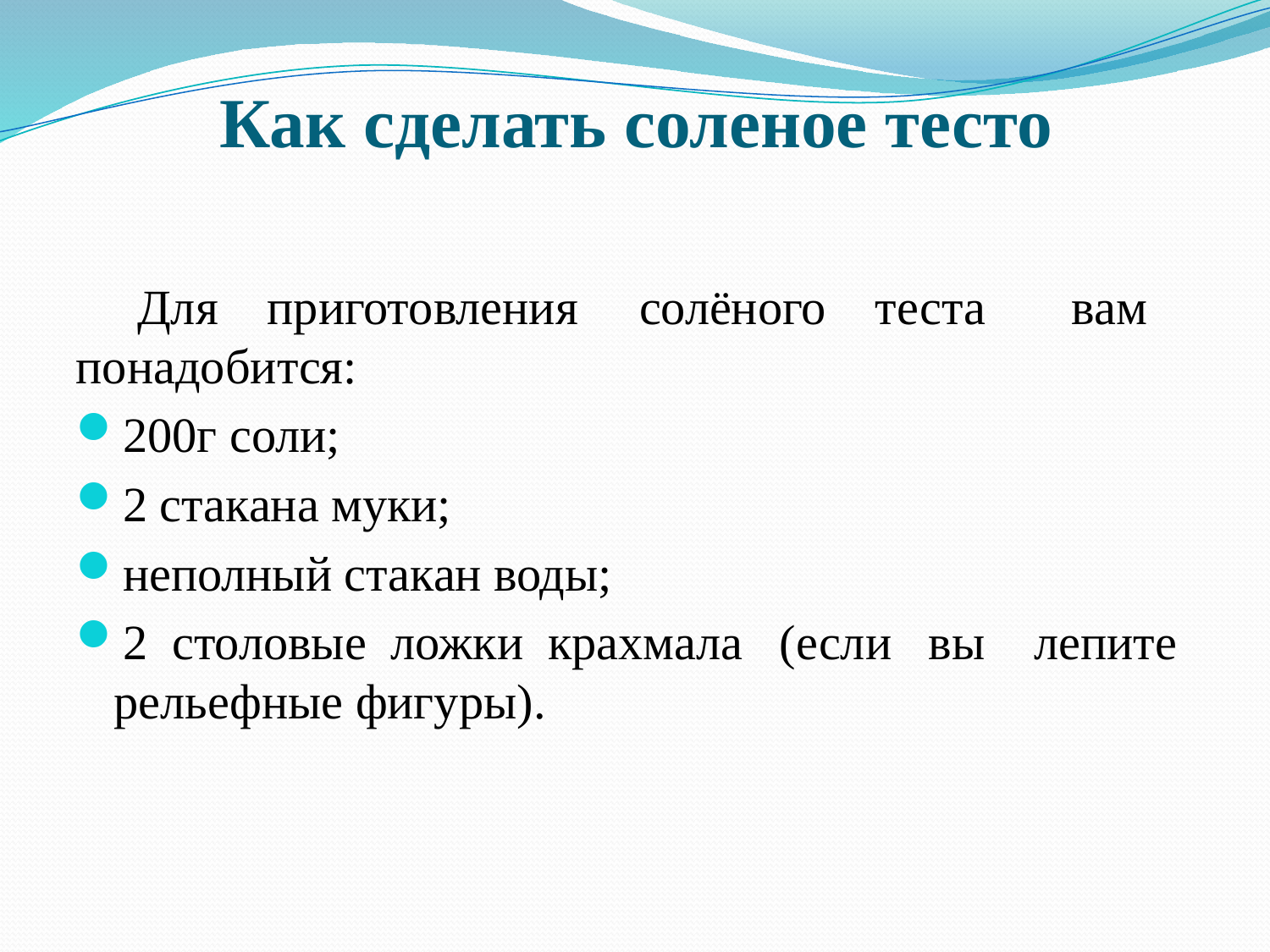

# Как сделать соленое тесто
     Для    приготовления     солёного    теста       вам понадобится:
200г соли;
2 стакана муки;
неполный стакан воды;
2  столовые  ложки  крахмала   (если   вы    лепите рельефные фигуры).